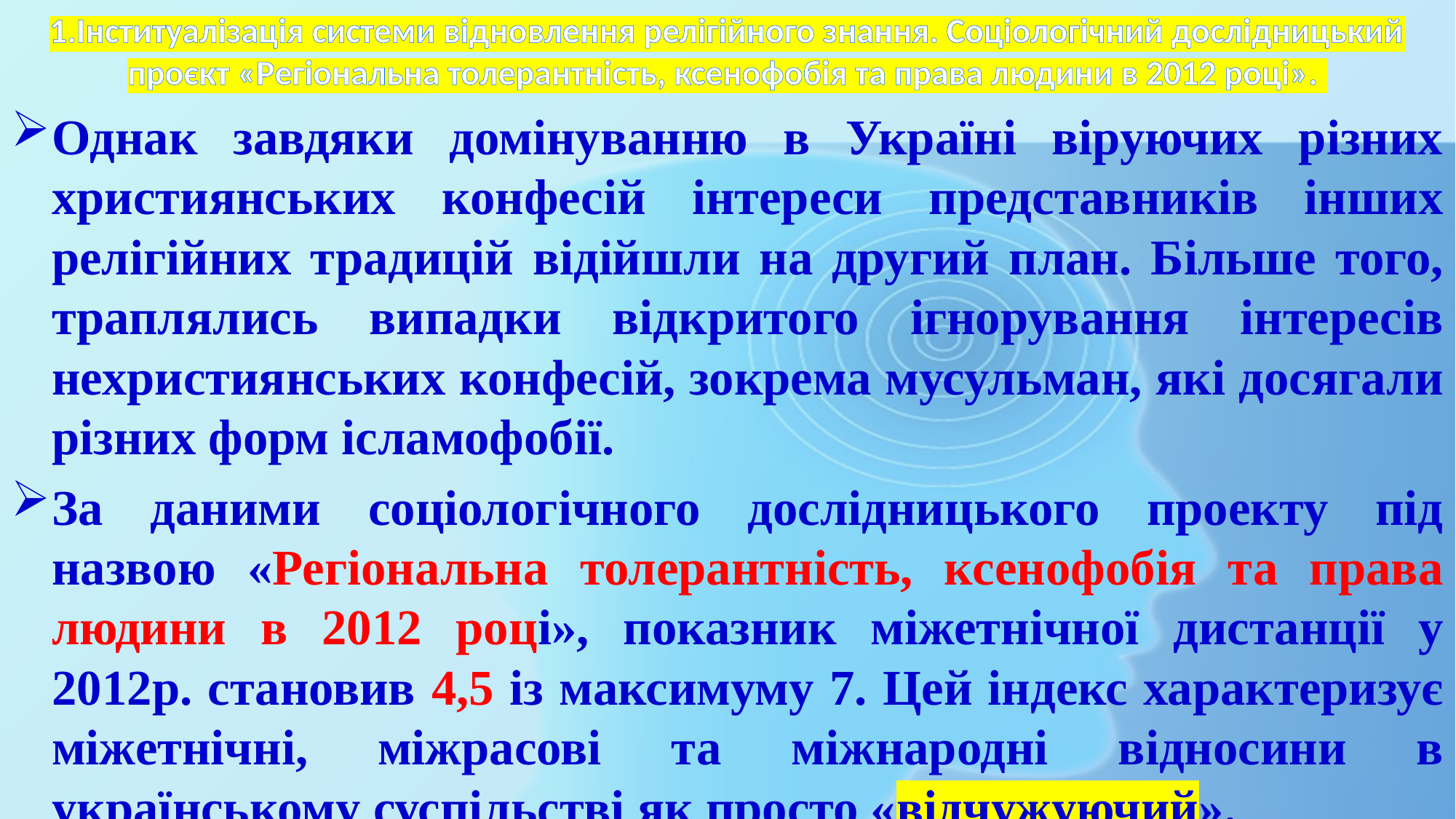

# 1.Інституалізація системи відновлення релігійного знання. Соціологічний дослідницький проєкт «Регіональна толерантність, ксенофобія та права людини в 2012 році».
Однак завдяки домінуванню в Україні віруючих різних християнських конфесій інтереси представників інших релігійних традицій відійшли на другий план. Більше того, траплялись випадки відкритого ігнорування інтересів нехристиянських конфесій, зокрема мусульман, які досягали різних форм ісламофобії.
За даними соціологічного дослідницького проекту під назвою «Регіональна толерантність, ксенофобія та права людини в 2012 році», показник міжетнічної дистанції у 2012р. становив 4,5 із максимуму 7. Цей індекс характеризує міжетнічні, міжрасові та міжнародні відносини в українському суспільстві як просто «відчужуючий».